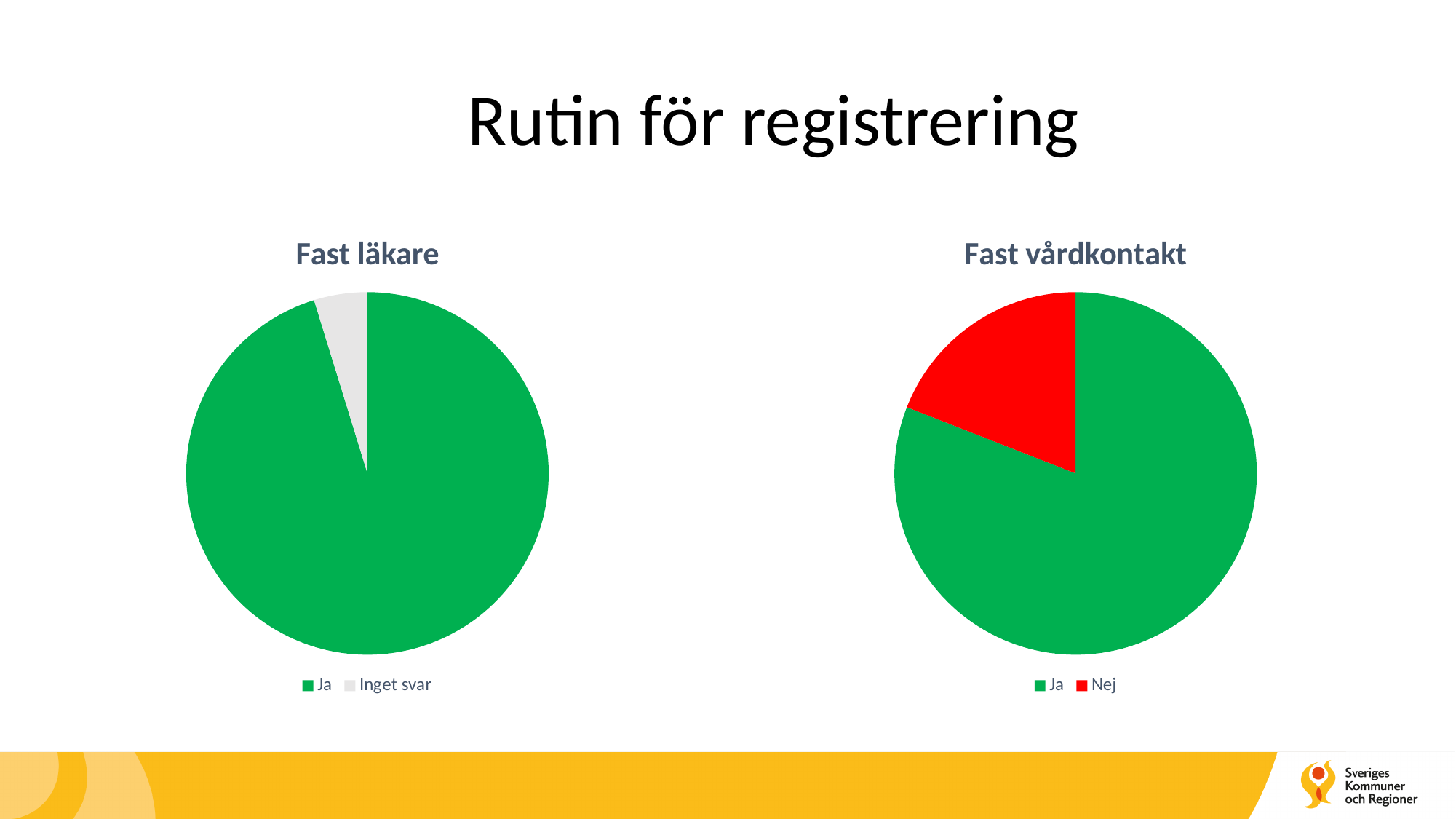

Rutin för registrering

### Chart: Fast läkare

| Category | Uppdragsbeskrivning fast vårdkontakt |
|---|---|
| Ja | 20.0 |
|  | None |
|  | None |
| Inget svar | 1.0 |

### Chart: Fast vårdkontakt

| Category | Uppdragsbeskrivning Fast läkare |
|---|---|
| Ja | 17.0 |
| Nej | 4.0 |
|  | None |
| Inget svar | None |